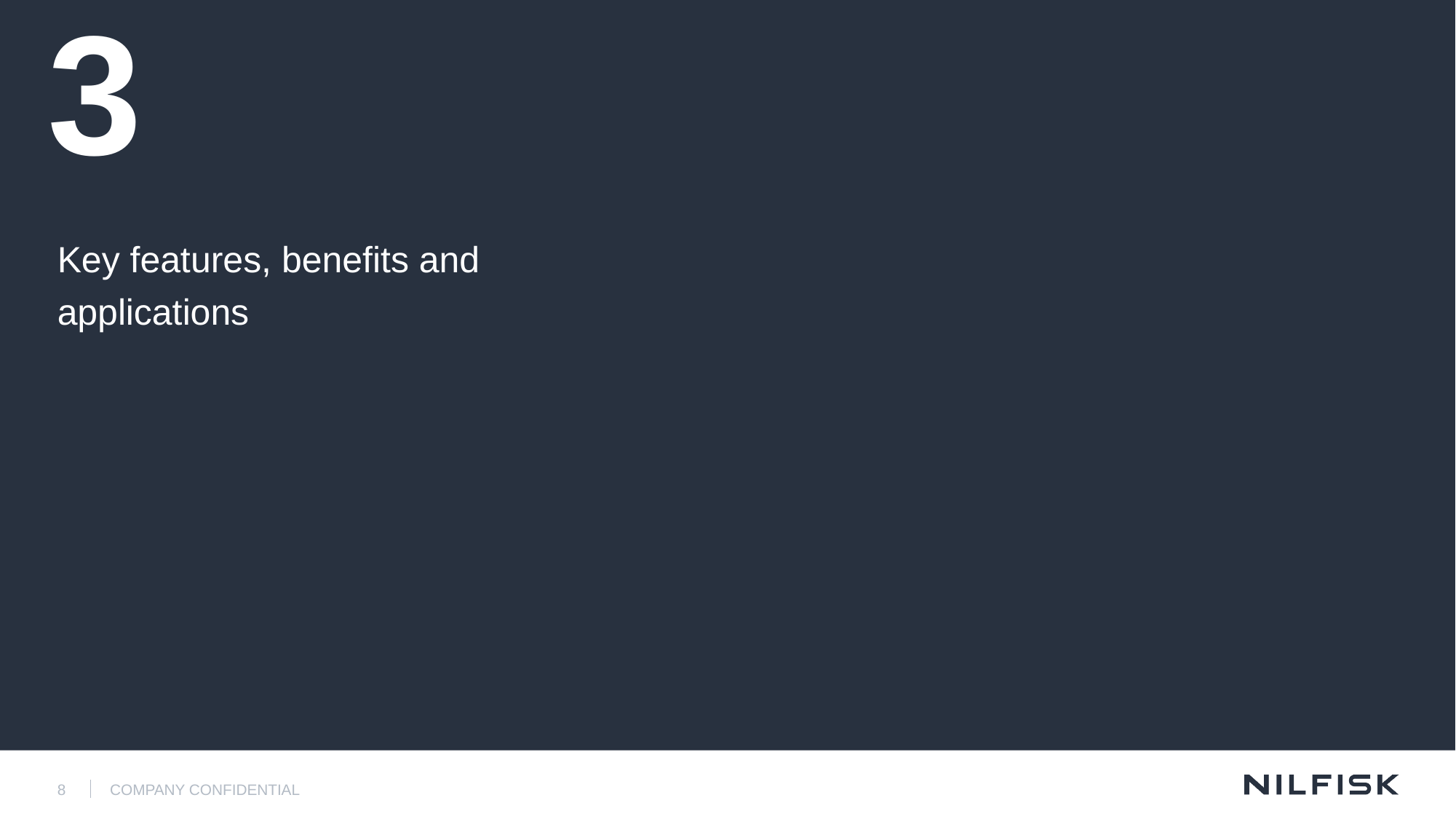

# 3
Key features, benefits and applications
8
COMPANY CONFIDENTIAL